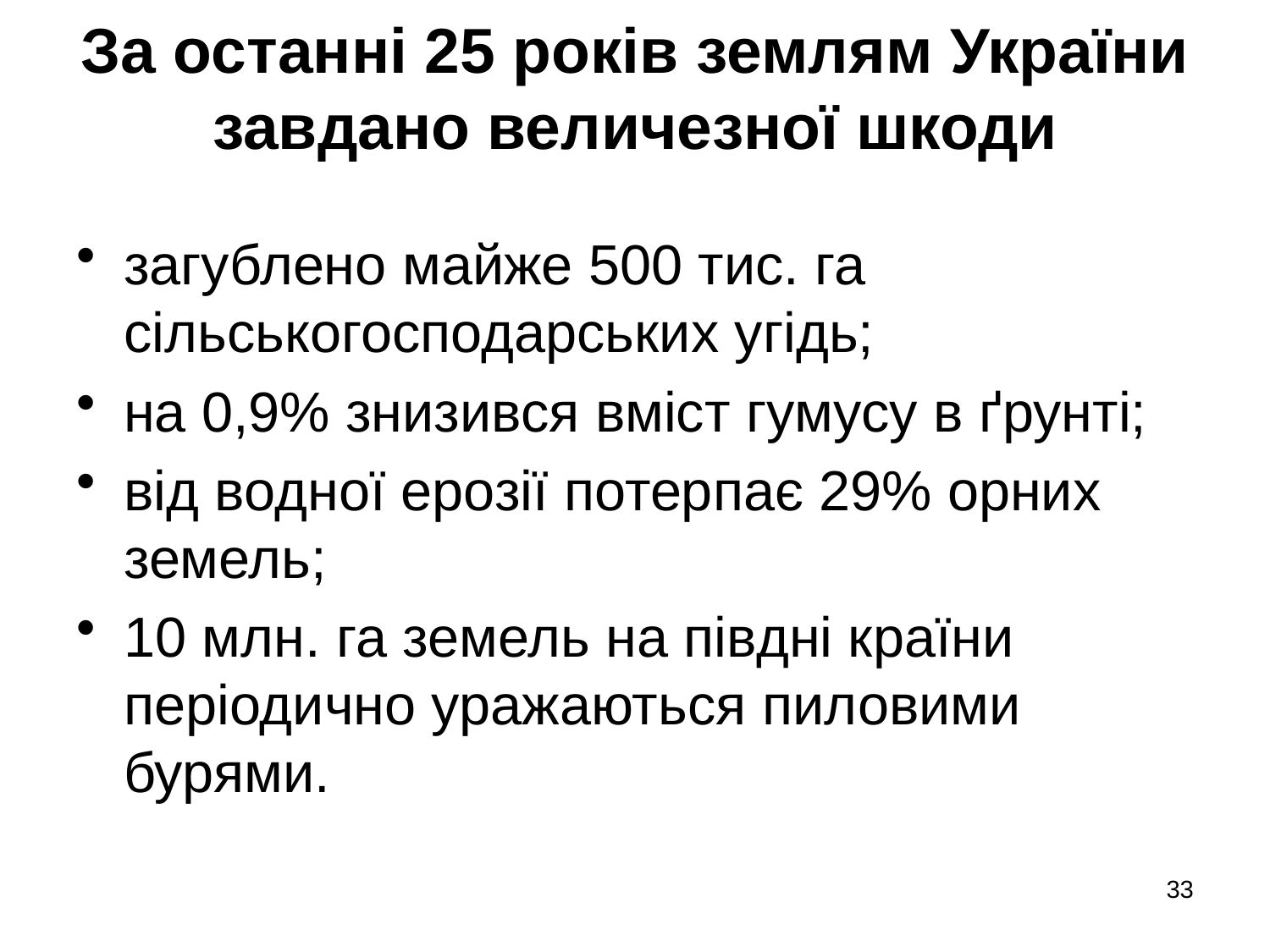

# За останні 25 років землям України завдано величезної шкоди
загублено майже 500 тис. га сільськогосподарських угідь;
на 0,9% знизився вміст гумусу в ґрунті;
від водної ерозії потерпає 29% орних земель;
10 млн. га земель на півдні країни періодично уражаються пиловими бурями.

33